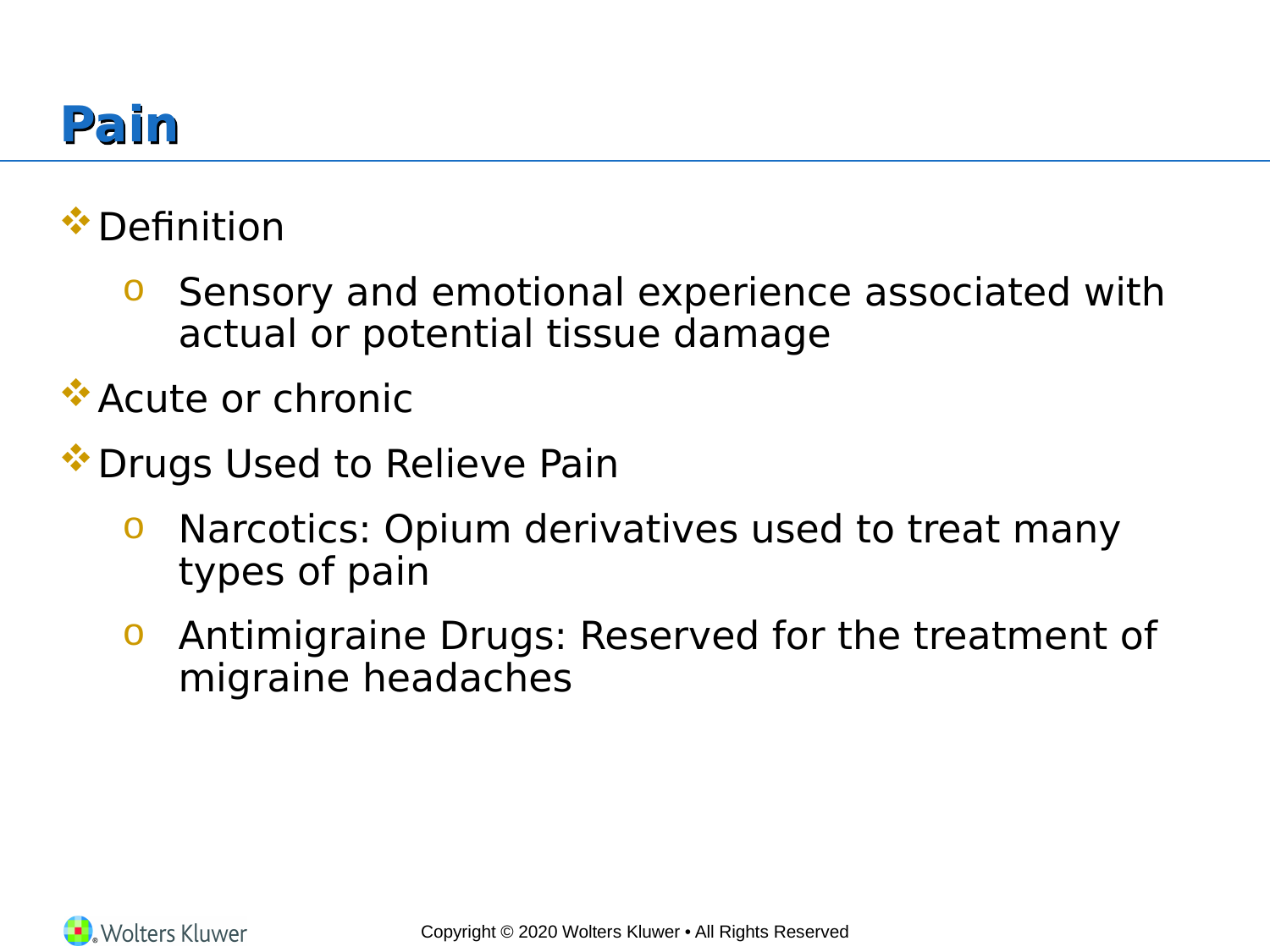

# Pain
Definition
Sensory and emotional experience associated with actual or potential tissue damage
Acute or chronic
Drugs Used to Relieve Pain
Narcotics: Opium derivatives used to treat many types of pain
Antimigraine Drugs: Reserved for the treatment of migraine headaches